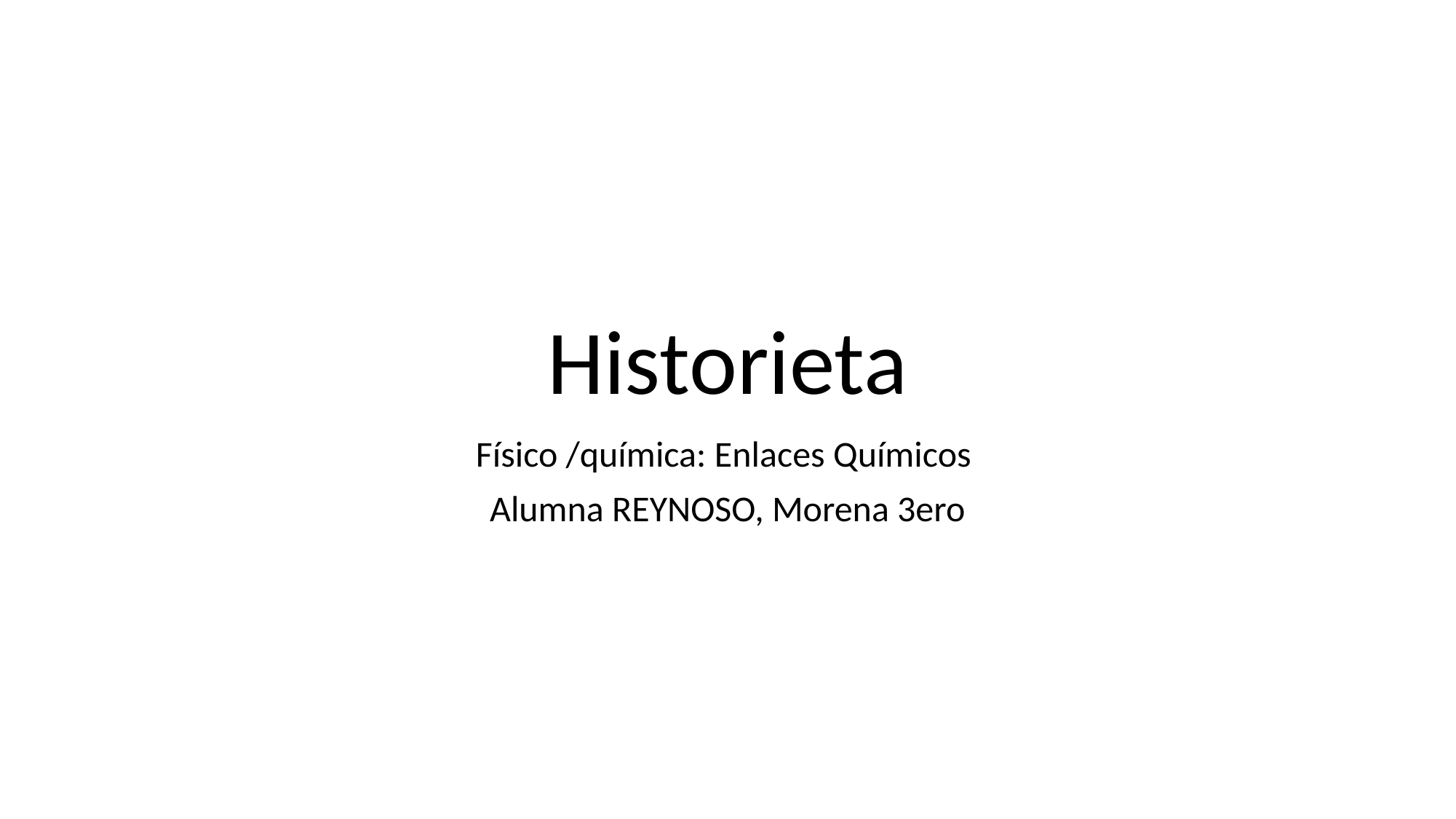

# Historieta
Físico /química: Enlaces Químicos
Alumna REYNOSO, Morena 3ero